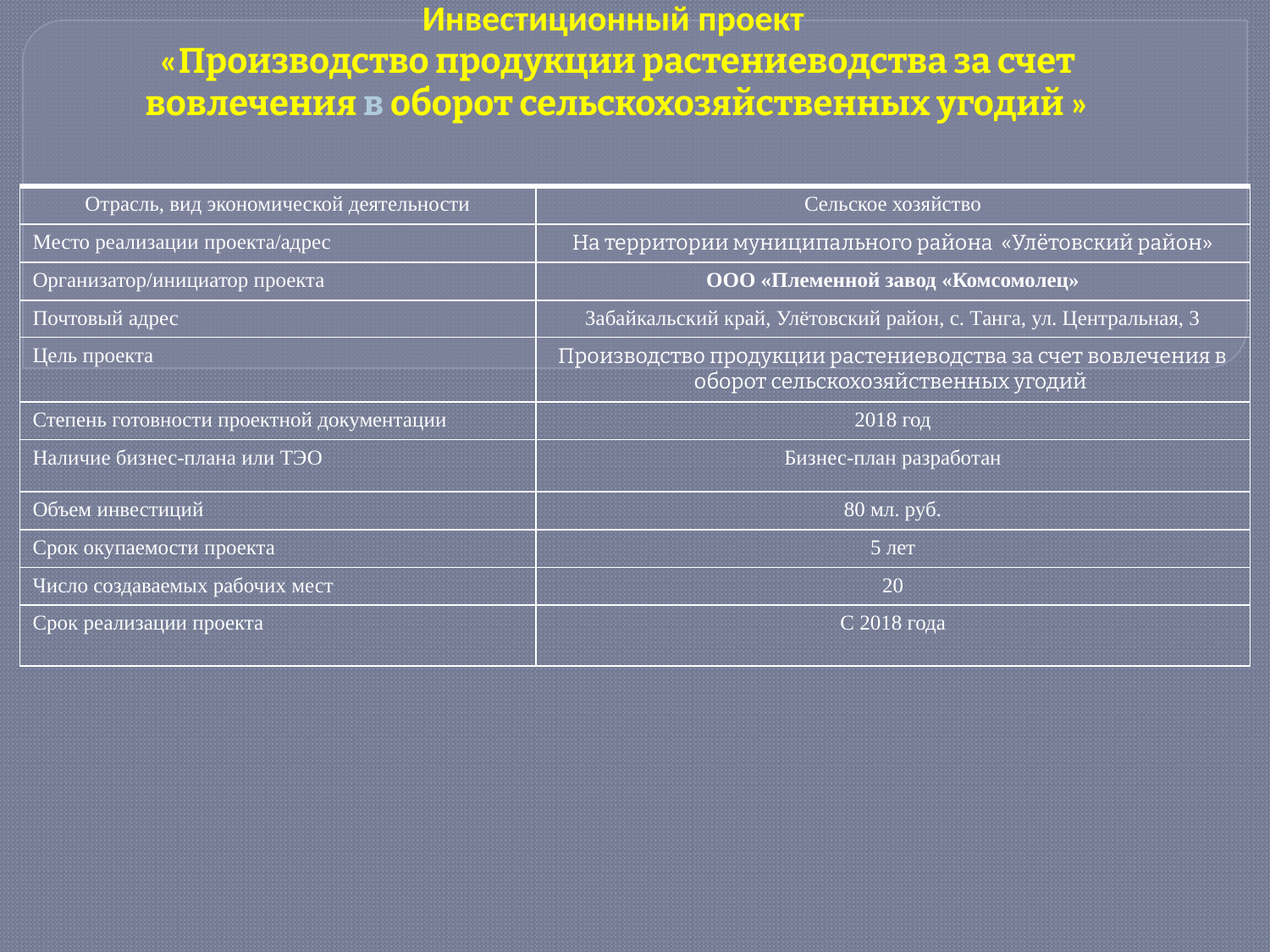

# Инвестиционный проект «Производство продукции растениеводства за счет вовлечения в оборот сельскохозяйственных угодий »
| Отрасль, вид экономической деятельности | Сельское хозяйство |
| --- | --- |
| Место реализации проекта/адрес | На территории муниципального района «Улётовский район» |
| Организатор/инициатор проекта | ООО «Племенной завод «Комсомолец» |
| Почтовый адрес | Забайкальский край, Улётовский район, с. Танга, ул. Центральная, 3 |
| Цель проекта | Производство продукции растениеводства за счет вовлечения в оборот сельскохозяйственных угодий |
| Степень готовности проектной документации | 2018 год |
| Наличие бизнес-плана или ТЭО | Бизнес-план разработан |
| Объем инвестиций | 80 мл. руб. |
| Срок окупаемости проекта | 5 лет |
| Число создаваемых рабочих мест | 20 |
| Срок реализации проекта | С 2018 года |